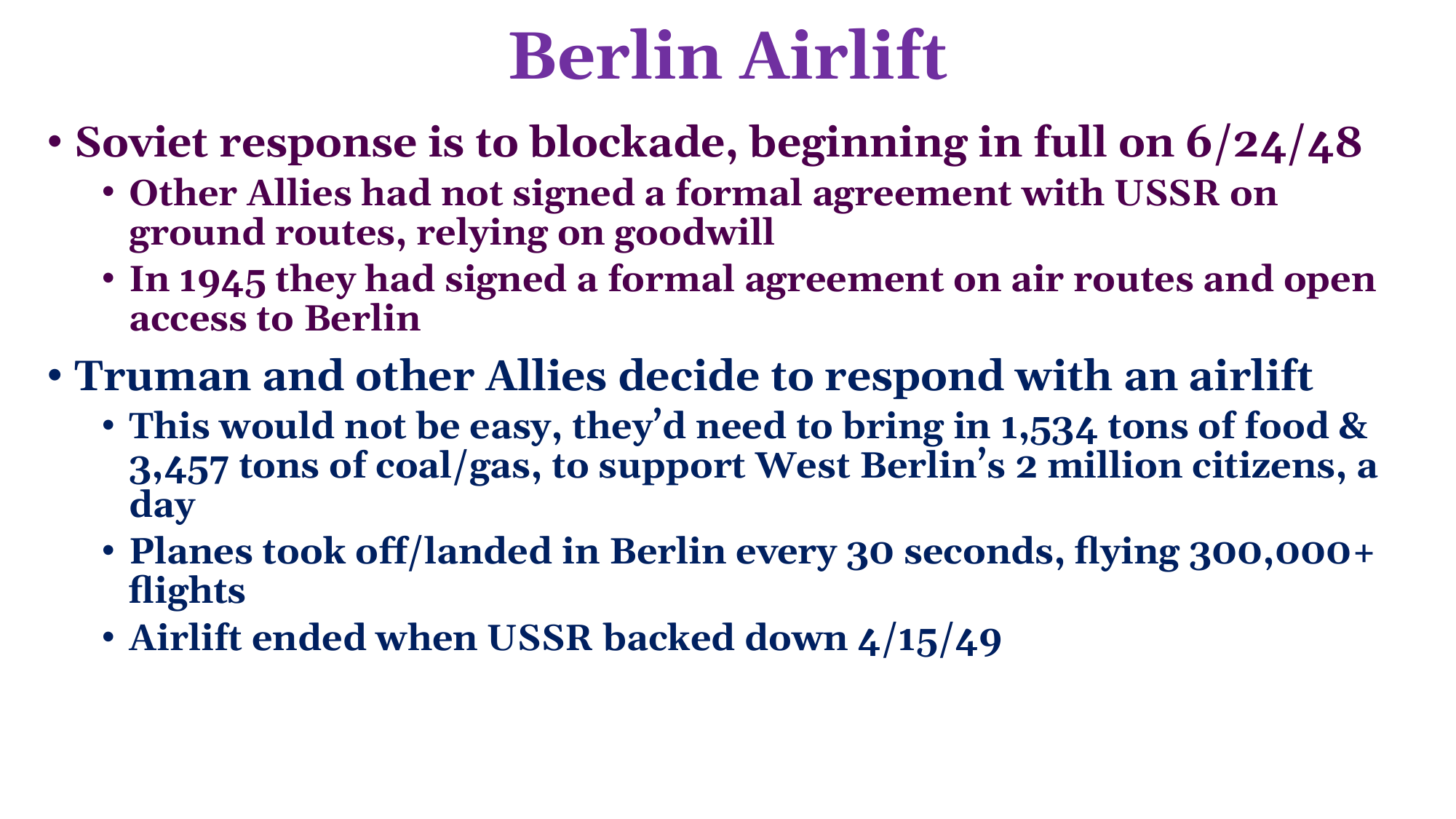

# Berlin Airlift
Soviet response is to blockade, beginning in full on 6/24/48
Other Allies had not signed a formal agreement with USSR on ground routes, relying on goodwill
In 1945 they had signed a formal agreement on air routes and open access to Berlin
Truman and other Allies decide to respond with an airlift
This would not be easy, they’d need to bring in 1,534 tons of food & 3,457 tons of coal/gas, to support West Berlin’s 2 million citizens, a day
Planes took off/landed in Berlin every 30 seconds, flying 300,000+ flights
Airlift ended when USSR backed down 4/15/49